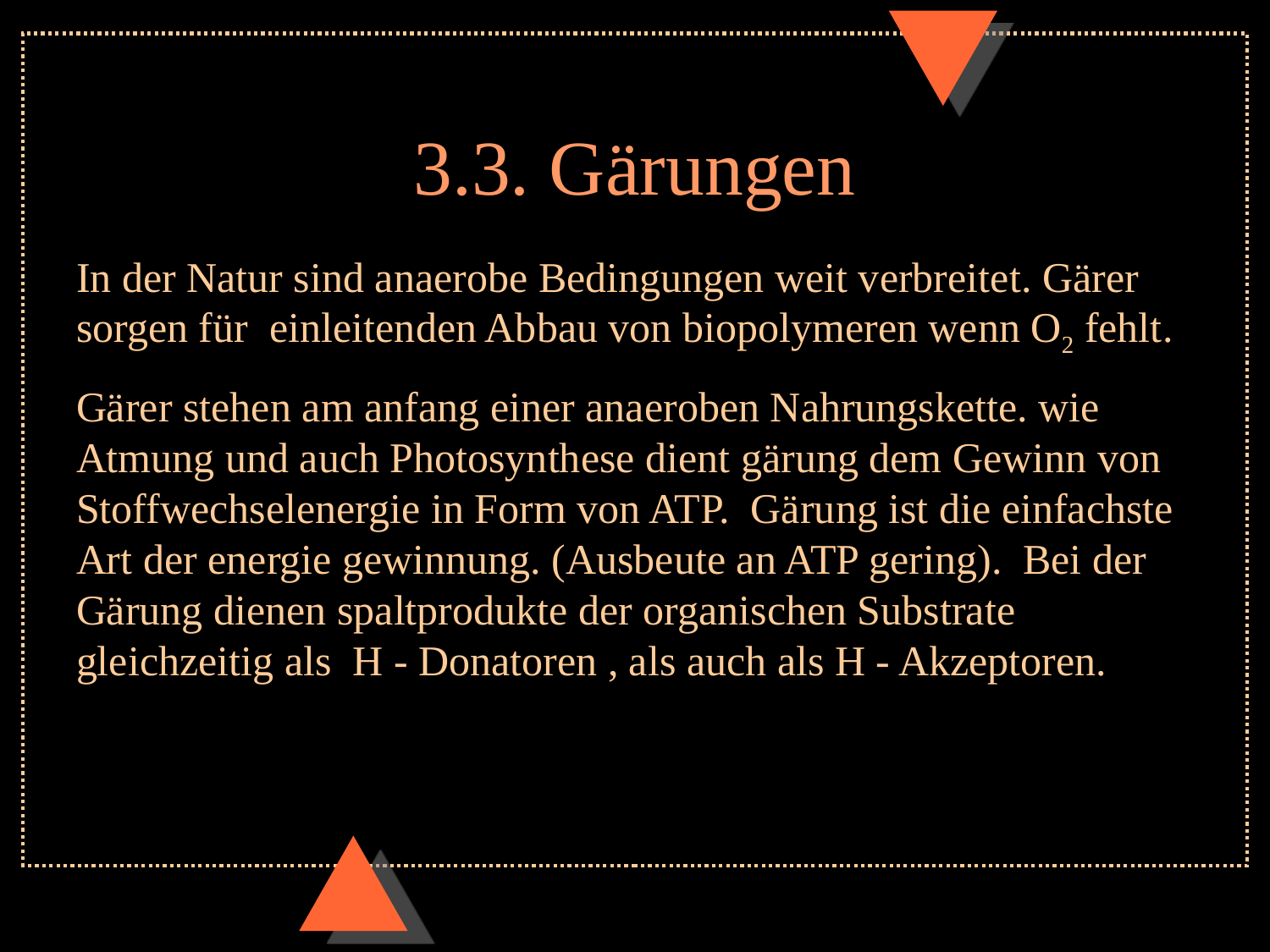

# 3.3. Gärungen
In der Natur sind anaerobe Bedingungen weit verbreitet. Gärer sorgen für  einleitenden Abbau von biopolymeren wenn O2 fehlt.
Gärer stehen am anfang einer anaeroben Nahrungskette. wie Atmung und auch Photosynthese dient gärung dem Gewinn von Stoffwechselenergie in Form von ATP.  Gärung ist die einfachste Art der energie gewinnung. (Ausbeute an ATP gering).  Bei der Gärung dienen spaltprodukte der organischen Substrate gleichzeitig als  H - Donatoren , als auch als H - Akzeptoren.